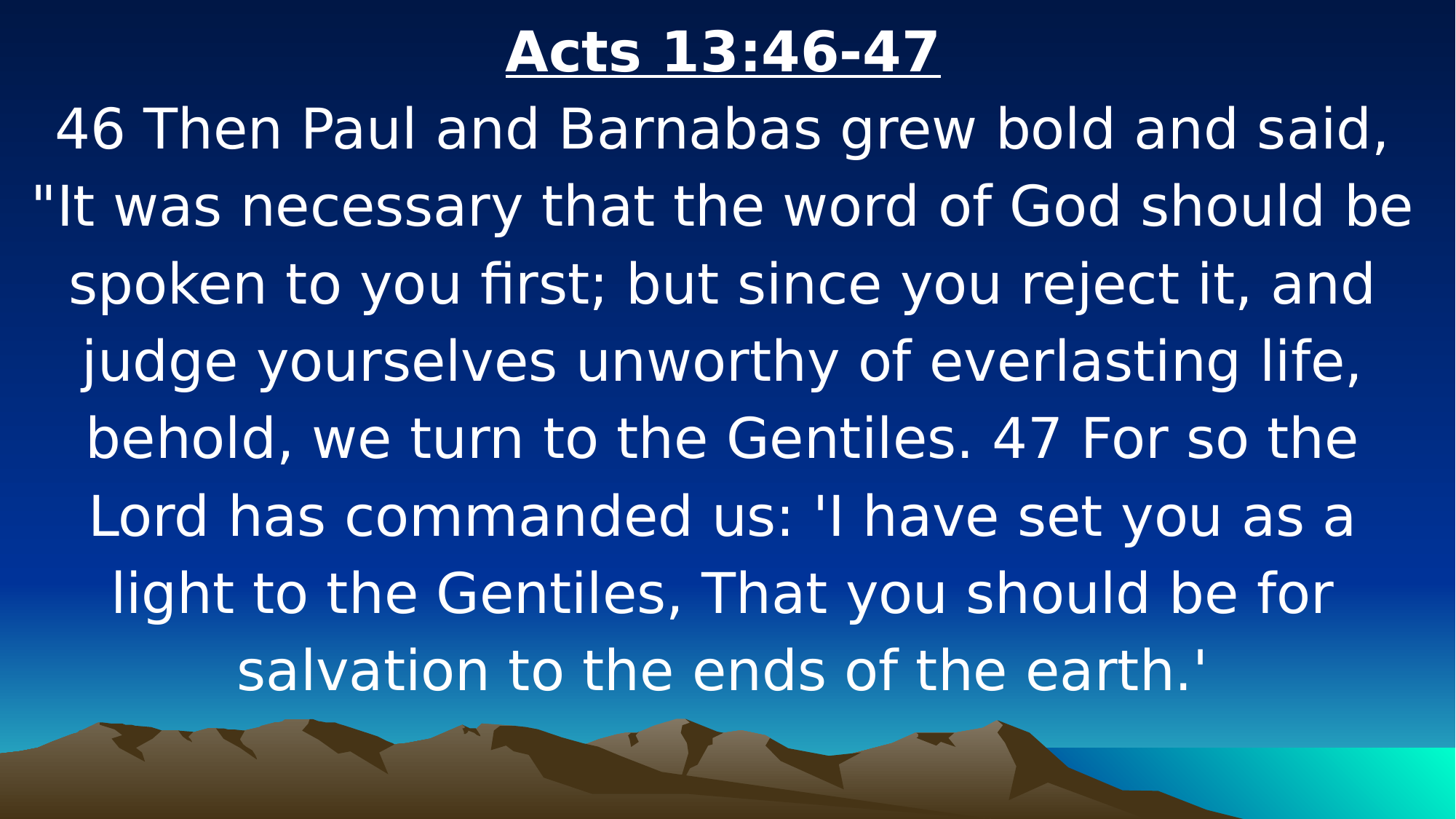

Acts 13:46-47
46 Then Paul and Barnabas grew bold and said, "It was necessary that the word of God should be spoken to you first; but since you reject it, and judge yourselves unworthy of everlasting life, behold, we turn to the Gentiles. 47 For so the Lord has commanded us: 'I have set you as a light to the Gentiles, That you should be for salvation to the ends of the earth.'